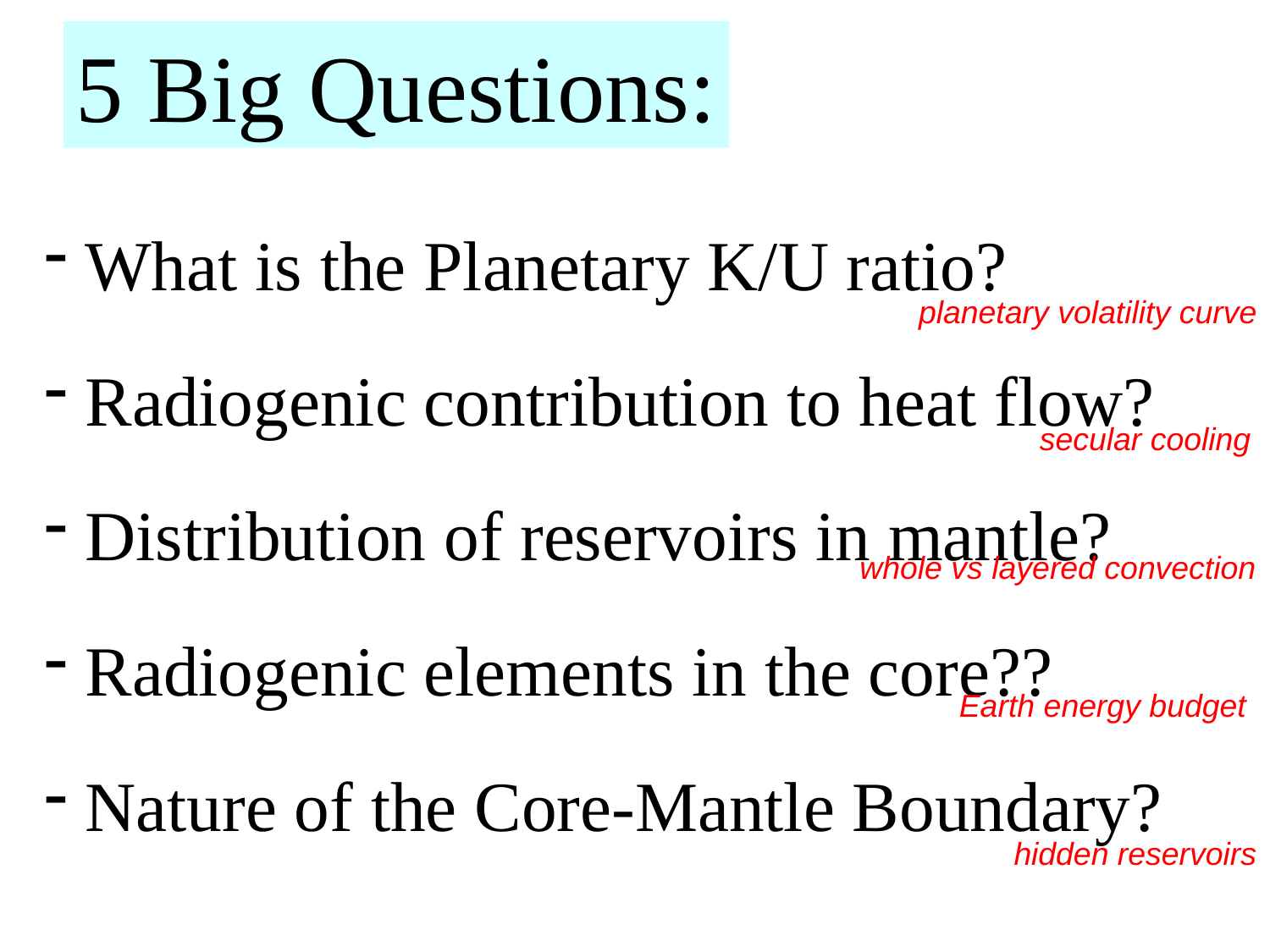

5 Big Questions:
 What is the Planetary K/U ratio?
 Radiogenic contribution to heat flow?
 Distribution of reservoirs in mantle?
 Radiogenic elements in the core??
 Nature of the Core-Mantle Boundary?
planetary volatility curve
secular cooling
whole vs layered convection
Earth energy budget
hidden reservoirs